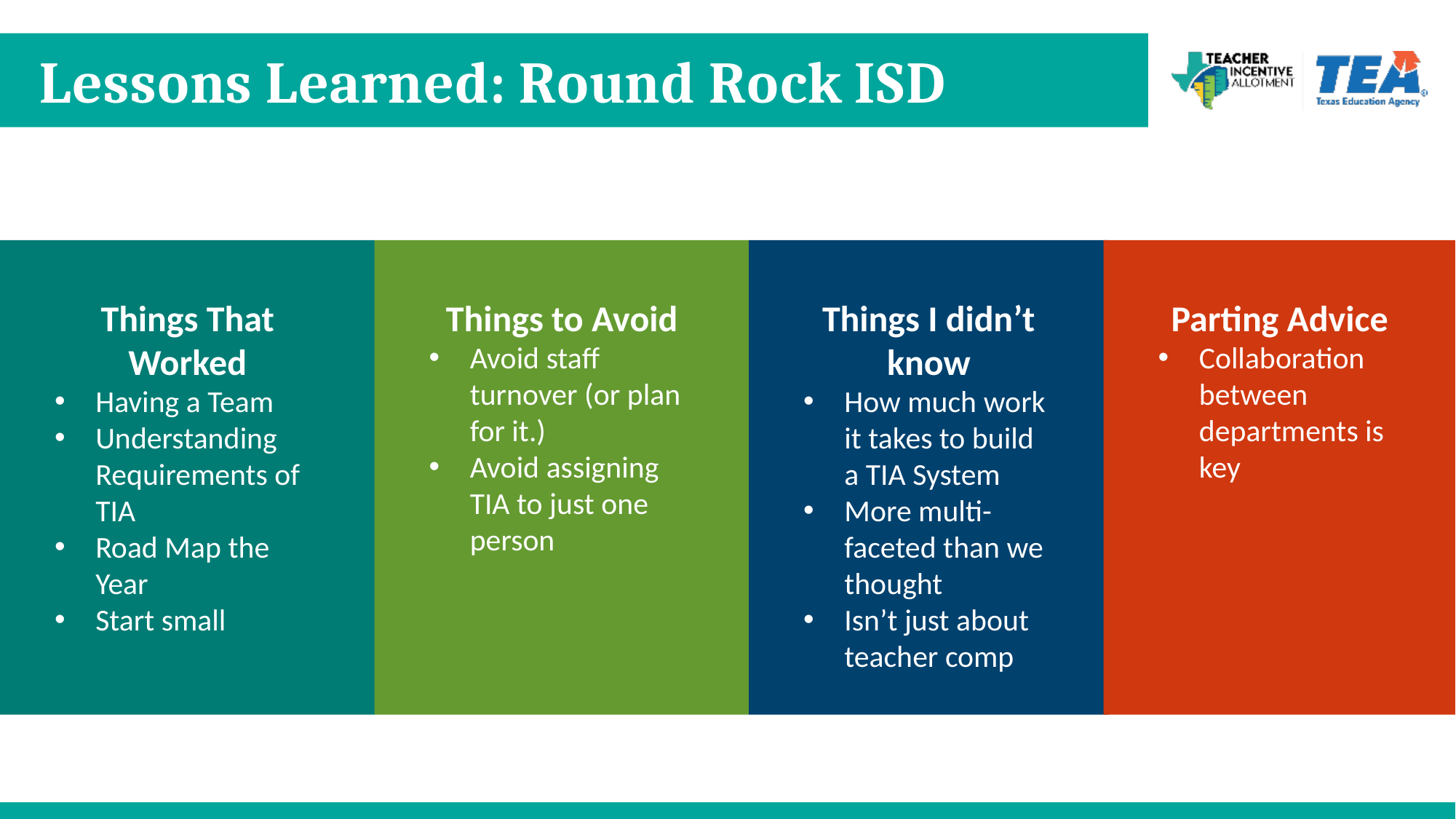

# Lessons Learned: Round Rock ISD
Things That Worked
Having a Team
Understanding Requirements of TIA
Road Map the Year
Start small

Parting Advice
Collaboration between departments is key
Things to Avoid
Avoid staff turnover (or plan for it.)
Avoid assigning TIA to just one person

Things I didn’t know
How much work it takes to build a TIA System
More multi-faceted than we thought
Isn’t just about teacher comp